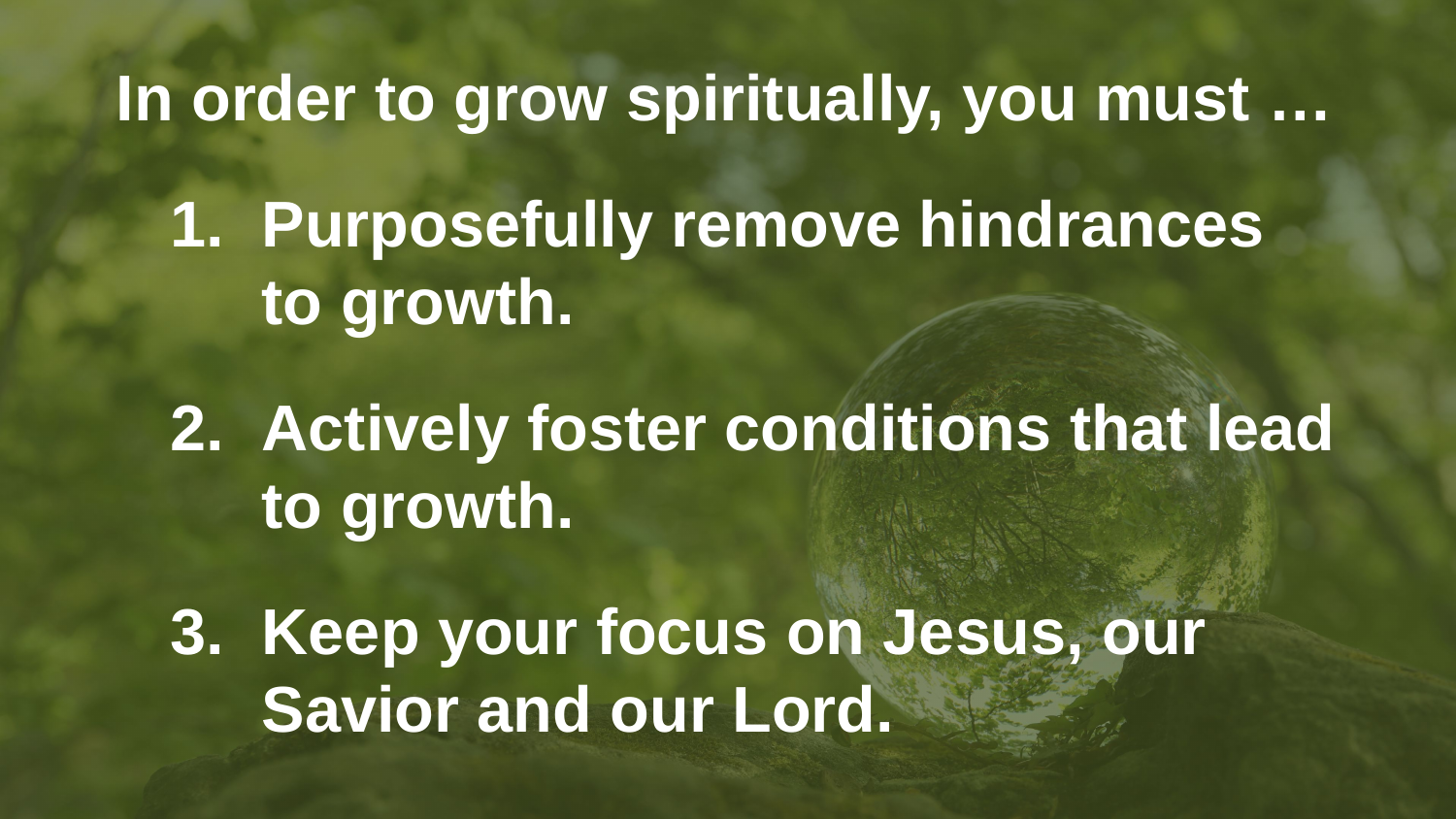

In order to grow spiritually, you must …
Purposefully remove hindrances to growth.
Actively foster conditions that lead to growth.
Keep your focus on Jesus, our Savior and our Lord.